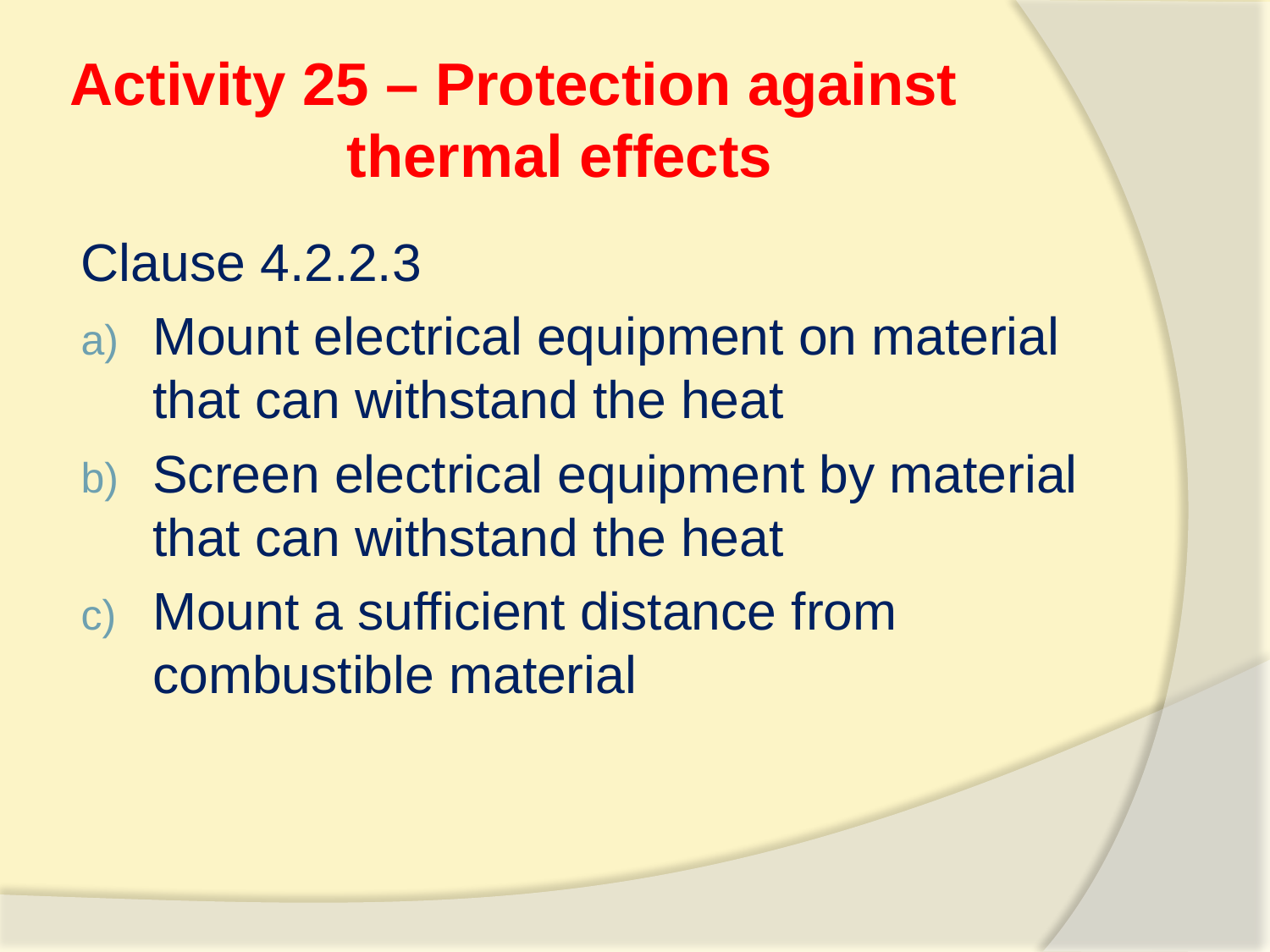

# Activity 25 – Protection against 			           thermal effects
Clause 4.2.2.3
Mount electrical equipment on material that can withstand the heat
Screen electrical equipment by material that can withstand the heat
Mount a sufficient distance from combustible material